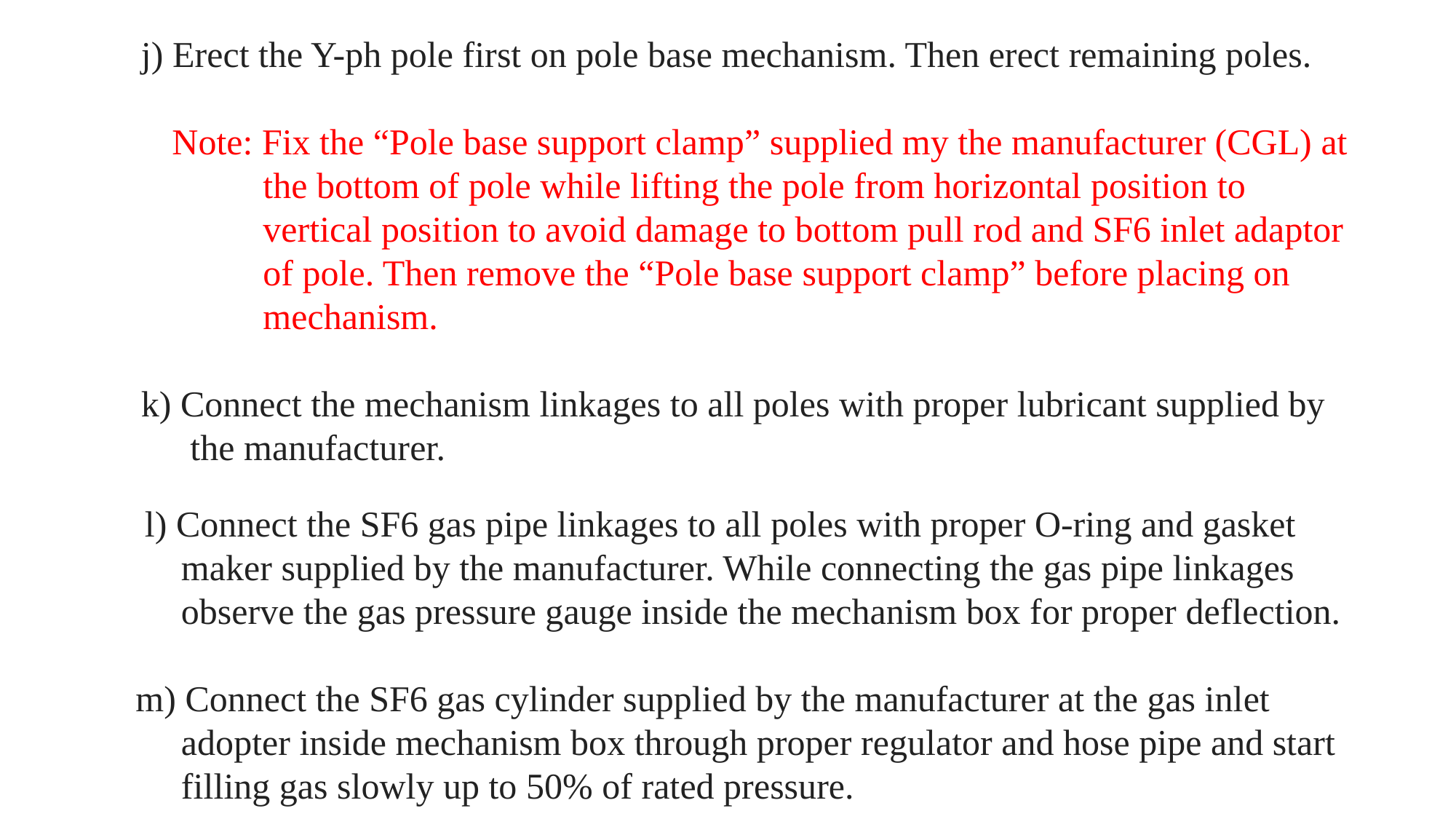

j) Erect the Y-ph pole first on pole base mechanism. Then erect remaining poles.
           Note: Fix the “Pole base support clamp” supplied my the manufacturer (CGL) at
                     the bottom of pole while lifting the pole from horizontal position to
                     vertical position to avoid damage to bottom pull rod and SF6 inlet adaptor
                     of pole. Then remove the “Pole base support clamp” before placing on
                     mechanism.

          k) Connect the mechanism linkages to all poles with proper lubricant supplied by
             the manufacturer.

        l) Connect the SF6 gas pipe linkages to all poles with proper O-ring and gasket
            maker supplied by the manufacturer. While connecting the gas pipe linkages
            observe the gas pressure gauge inside the mechanism box for proper deflection.

       m) Connect the SF6 gas cylinder supplied by the manufacturer at the gas inlet
            adopter inside mechanism box through proper regulator and hose pipe and start
            filling gas slowly up to 50% of rated pressure.